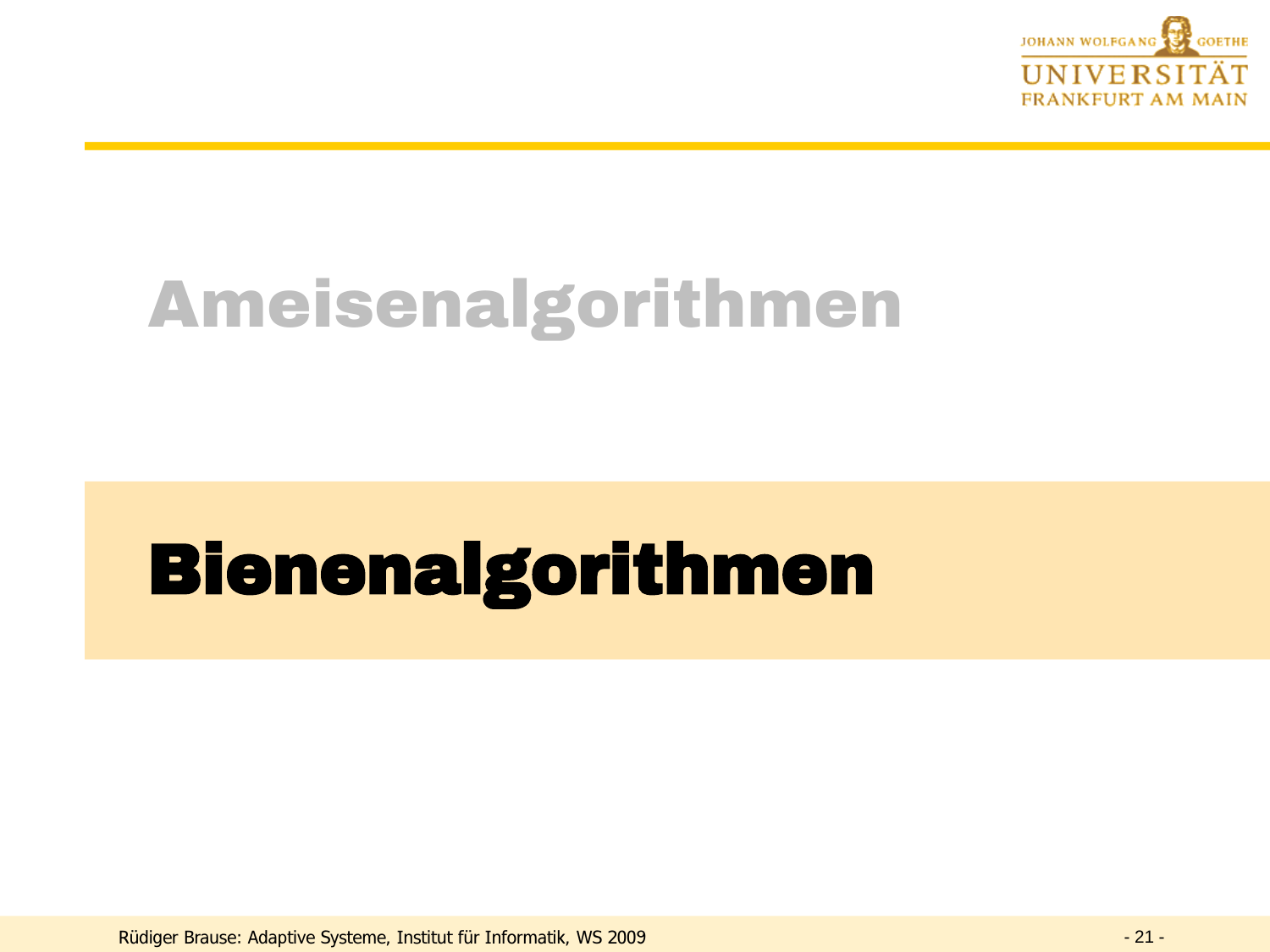

Ameisenalgorithmen
Bienenalgorithmen

- 21 -
Rüdiger Brause: Adaptive Systeme, Institut für Informatik, WS 2009